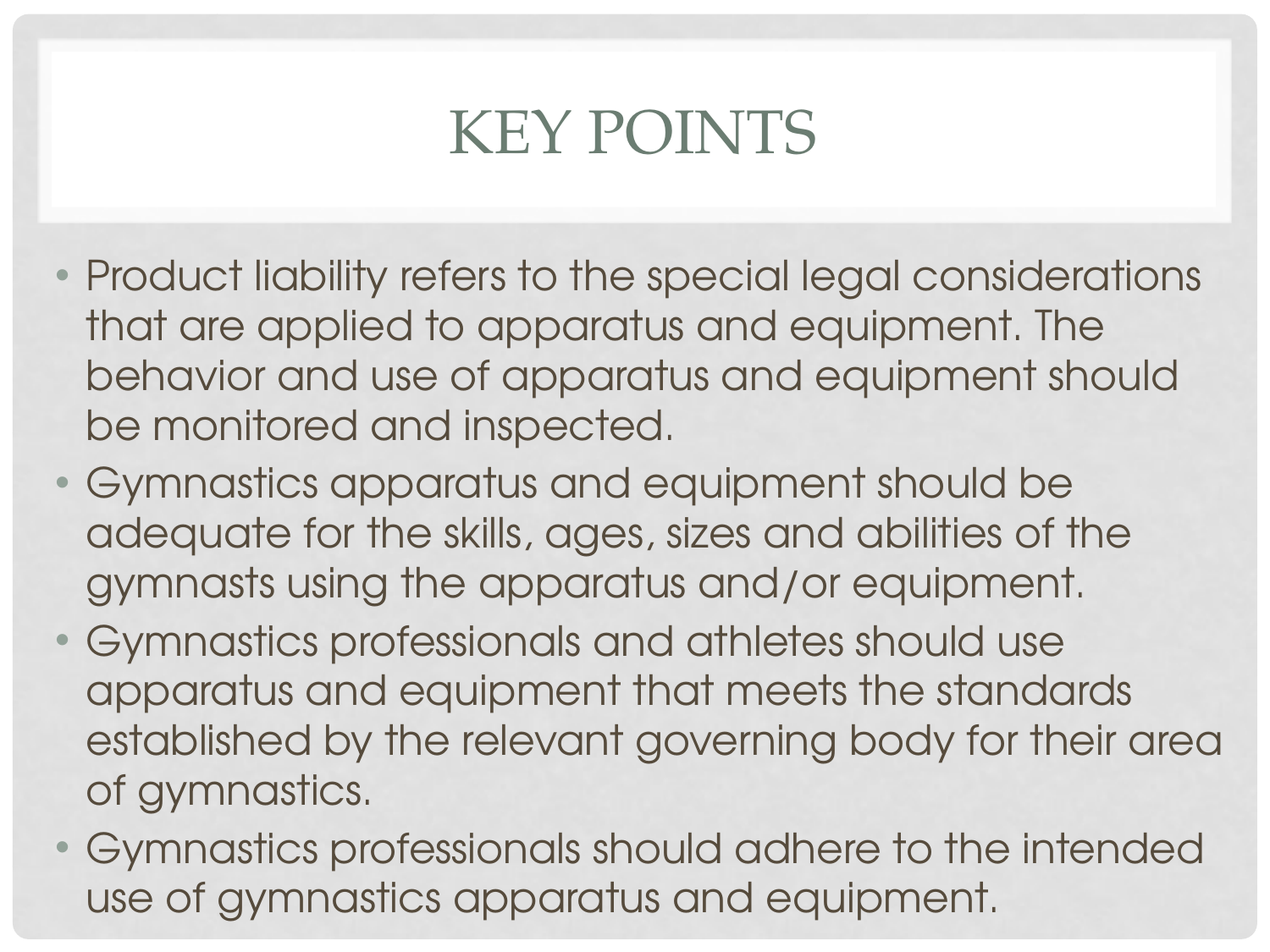

# Key Points
Product liability refers to the special legal considerations that are applied to apparatus and equipment. The behavior and use of apparatus and equipment should be monitored and inspected.
Gymnastics apparatus and equipment should be adequate for the skills, ages, sizes and abilities of the gymnasts using the apparatus and/or equipment.
Gymnastics professionals and athletes should use apparatus and equipment that meets the standards established by the relevant governing body for their area of gymnastics.
Gymnastics professionals should adhere to the intended use of gymnastics apparatus and equipment.